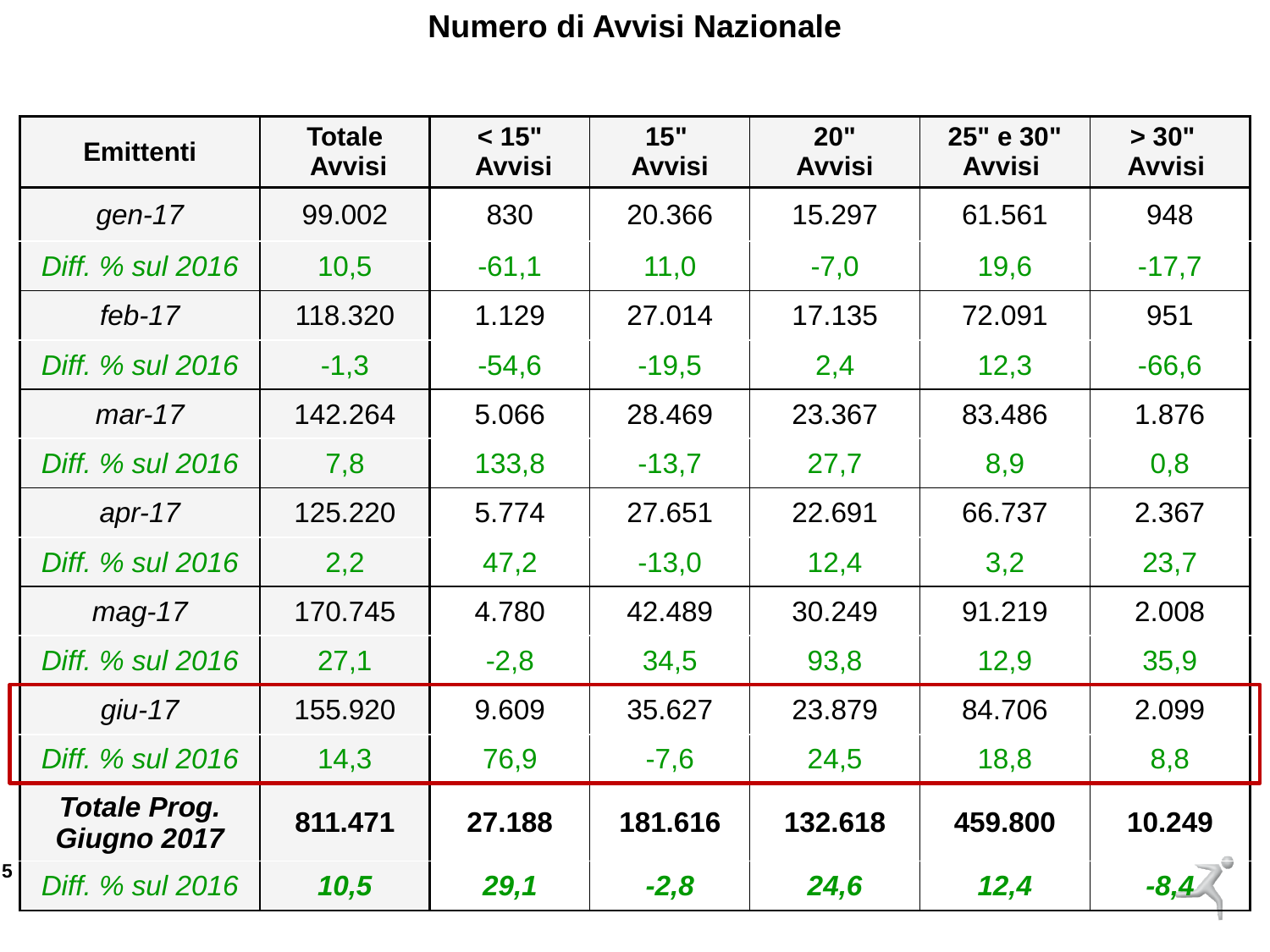

Numero di Avvisi Nazionale
| Emittenti | Totale Avvisi | < 15" Avvisi | 15" Avvisi | 20" Avvisi | 25" e 30" Avvisi | > 30" Avvisi |
| --- | --- | --- | --- | --- | --- | --- |
| gen-17 | 99.002 | 830 | 20.366 | 15.297 | 61.561 | 948 |
| Diff. % sul 2016 | 10,5 | -61,1 | 11,0 | -7,0 | 19,6 | -17,7 |
| feb-17 | 118.320 | 1.129 | 27.014 | 17.135 | 72.091 | 951 |
| Diff. % sul 2016 | -1,3 | -54,6 | -19,5 | 2,4 | 12,3 | -66,6 |
| mar-17 | 142.264 | 5.066 | 28.469 | 23.367 | 83.486 | 1.876 |
| Diff. % sul 2016 | 7,8 | 133,8 | -13,7 | 27,7 | 8,9 | 0,8 |
| apr-17 | 125.220 | 5.774 | 27.651 | 22.691 | 66.737 | 2.367 |
| Diff. % sul 2016 | 2,2 | 47,2 | -13,0 | 12,4 | 3,2 | 23,7 |
| mag-17 | 170.745 | 4.780 | 42.489 | 30.249 | 91.219 | 2.008 |
| Diff. % sul 2016 | 27,1 | -2,8 | 34,5 | 93,8 | 12,9 | 35,9 |
| giu-17 | 155.920 | 9.609 | 35.627 | 23.879 | 84.706 | 2.099 |
| Diff. % sul 2016 | 14,3 | 76,9 | -7,6 | 24,5 | 18,8 | 8,8 |
| Totale Prog. Giugno 2017 | 811.471 | 27.188 | 181.616 | 132.618 | 459.800 | 10.249 |
| Diff. % sul 2016 | 10,5 | 29,1 | -2,8 | 24,6 | 12,4 | -8,4 |